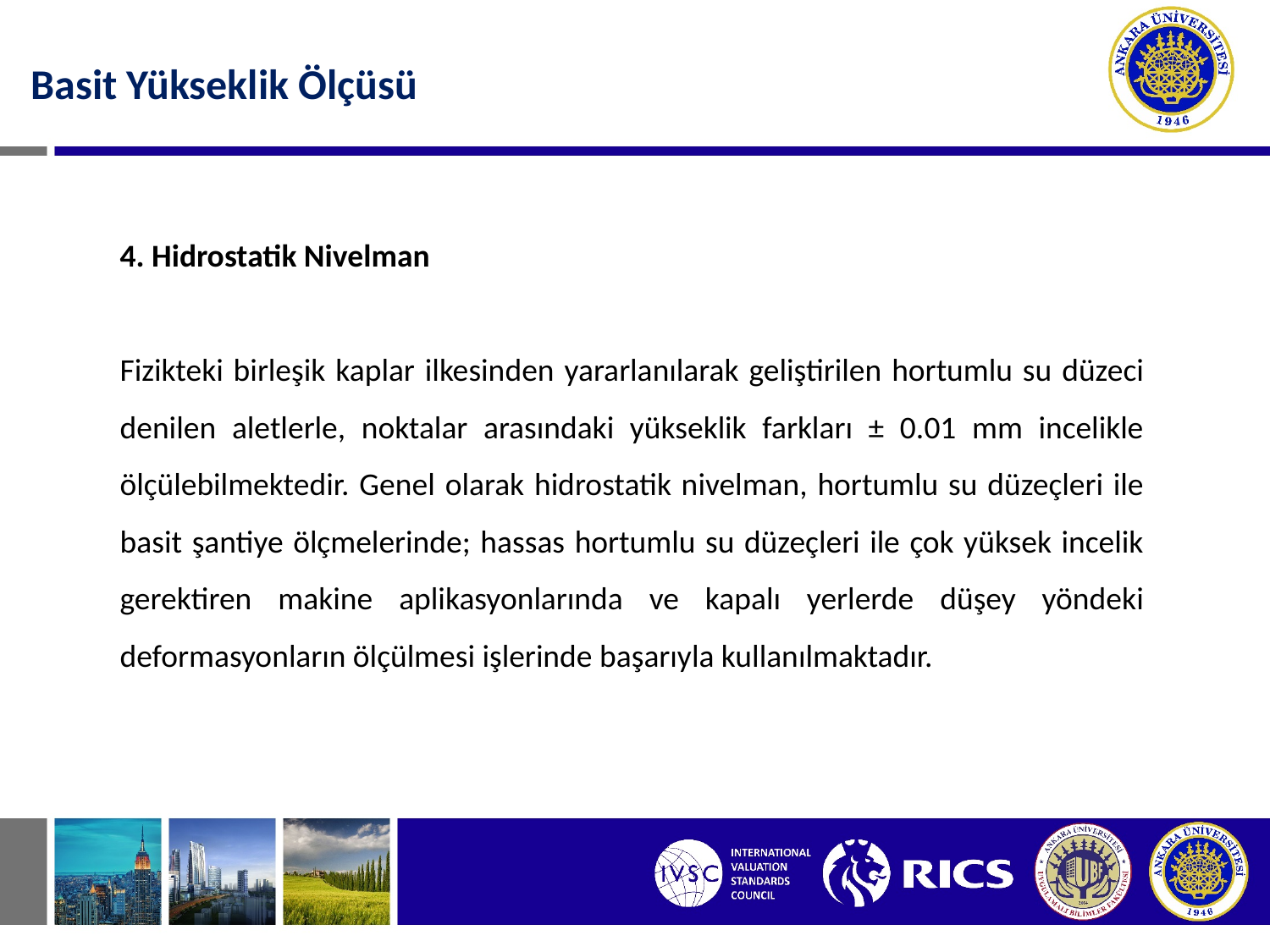

Basit Yükseklik Ölçüsü
4. Hidrostatik Nivelman

Fizikteki birleşik kaplar ilkesinden yararlanılarak geliştirilen hortumlu su düzeci denilen aletlerle, noktalar arasındaki yükseklik farkları ± 0.01 mm incelikle ölçülebilmektedir. Genel olarak hidrostatik nivelman, hortumlu su düzeçleri ile basit şantiye ölçmelerinde; hassas hortumlu su düzeçleri ile çok yüksek incelik gerektiren makine aplikasyonlarında ve kapalı yerlerde düşey yöndeki deformasyonların ölçülmesi işlerinde başarıyla kullanılmaktadır.